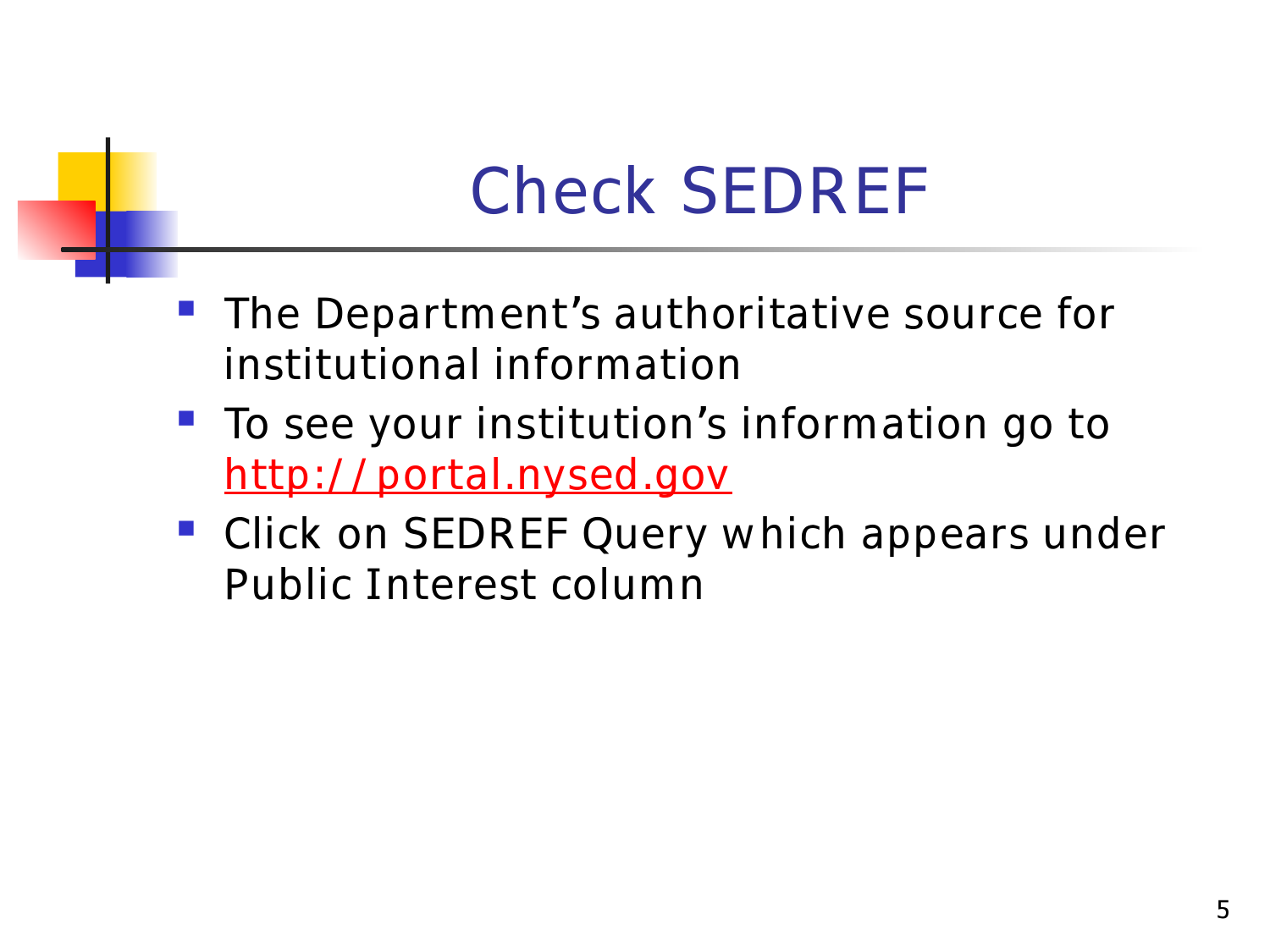

# Check SEDREF
The Department’s authoritative source for institutional information
To see your institution’s information go to http://portal.nysed.gov
Click on SEDREF Query which appears under Public Interest column

5